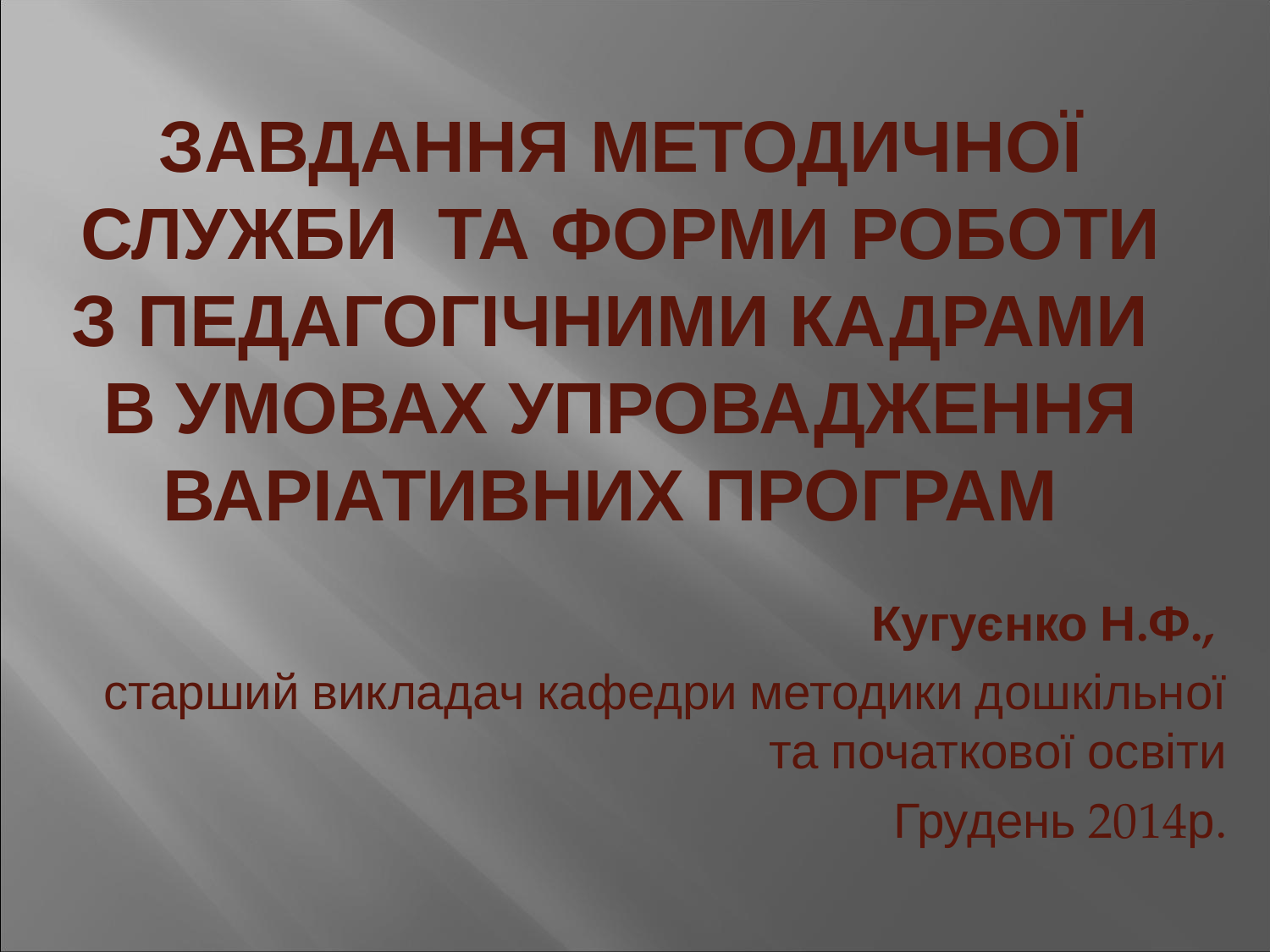

# Завдання методичної служби  та форми роботи з педагогічними кадрами  в умовах упровадження варіативних програм
Кугуєнко Н.Ф.,
старший викладач кафедри методики дошкільної та початкової освіти
Грудень 2014р.